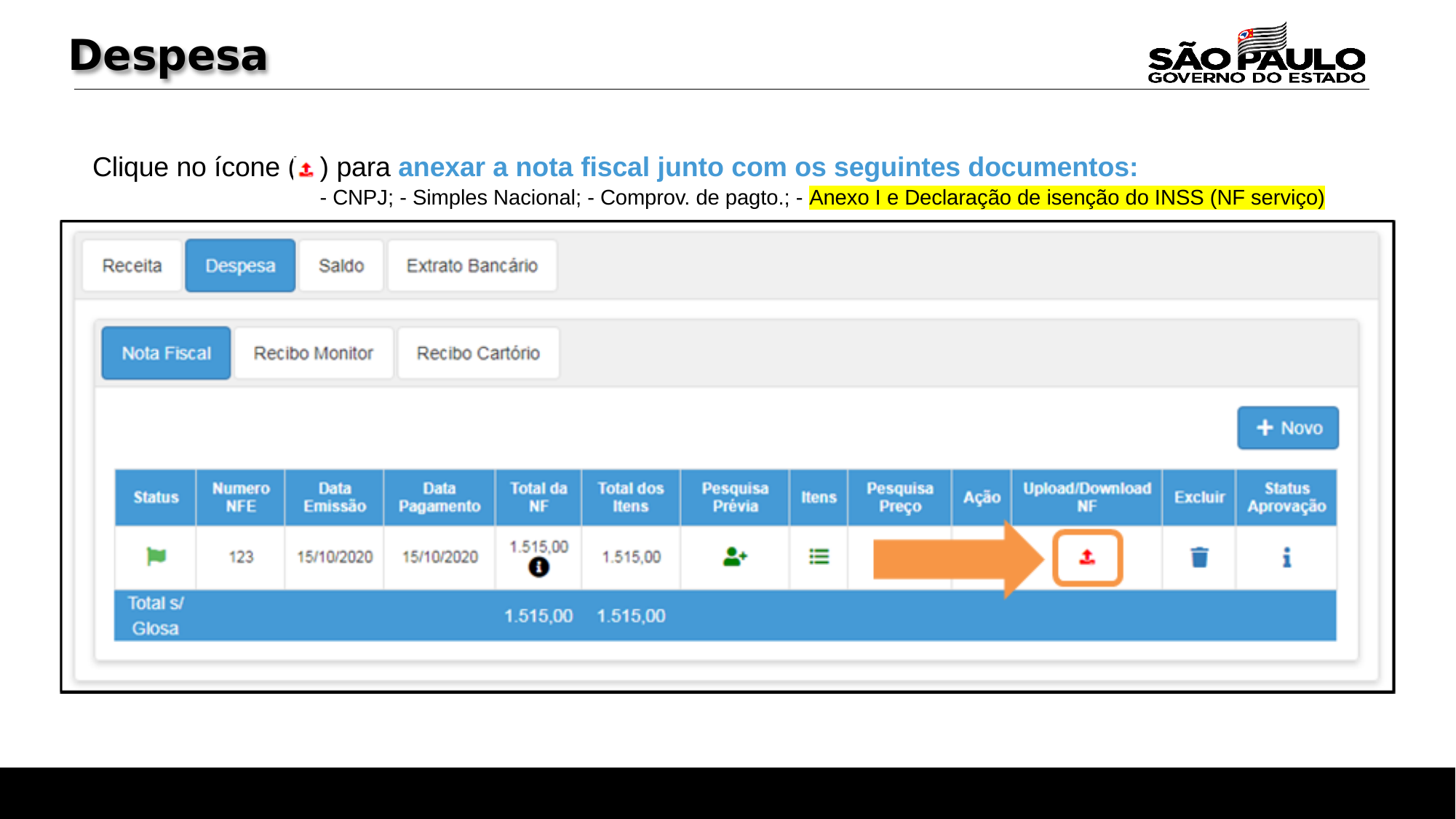

# Despesa
Clique no ícone (
) para anexar a nota fiscal junto com os seguintes documentos:
- CNPJ; - Simples Nacional; - Comprov. de pagto.; - Anexo I e Declaração de isenção do INSS (NF serviço)